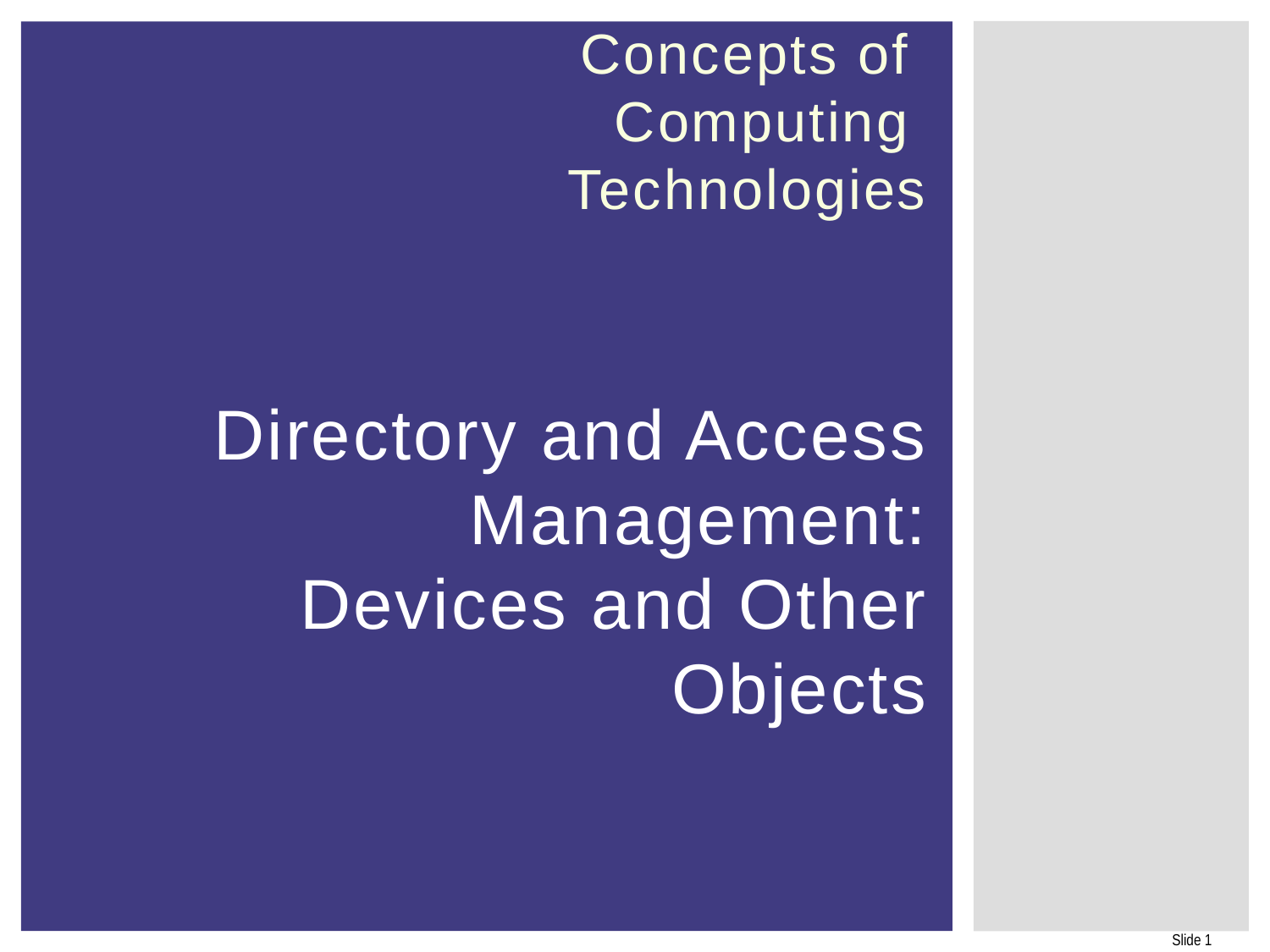

# Concepts of Computing Technologies Directory and Access Management: Devices and Other Objects